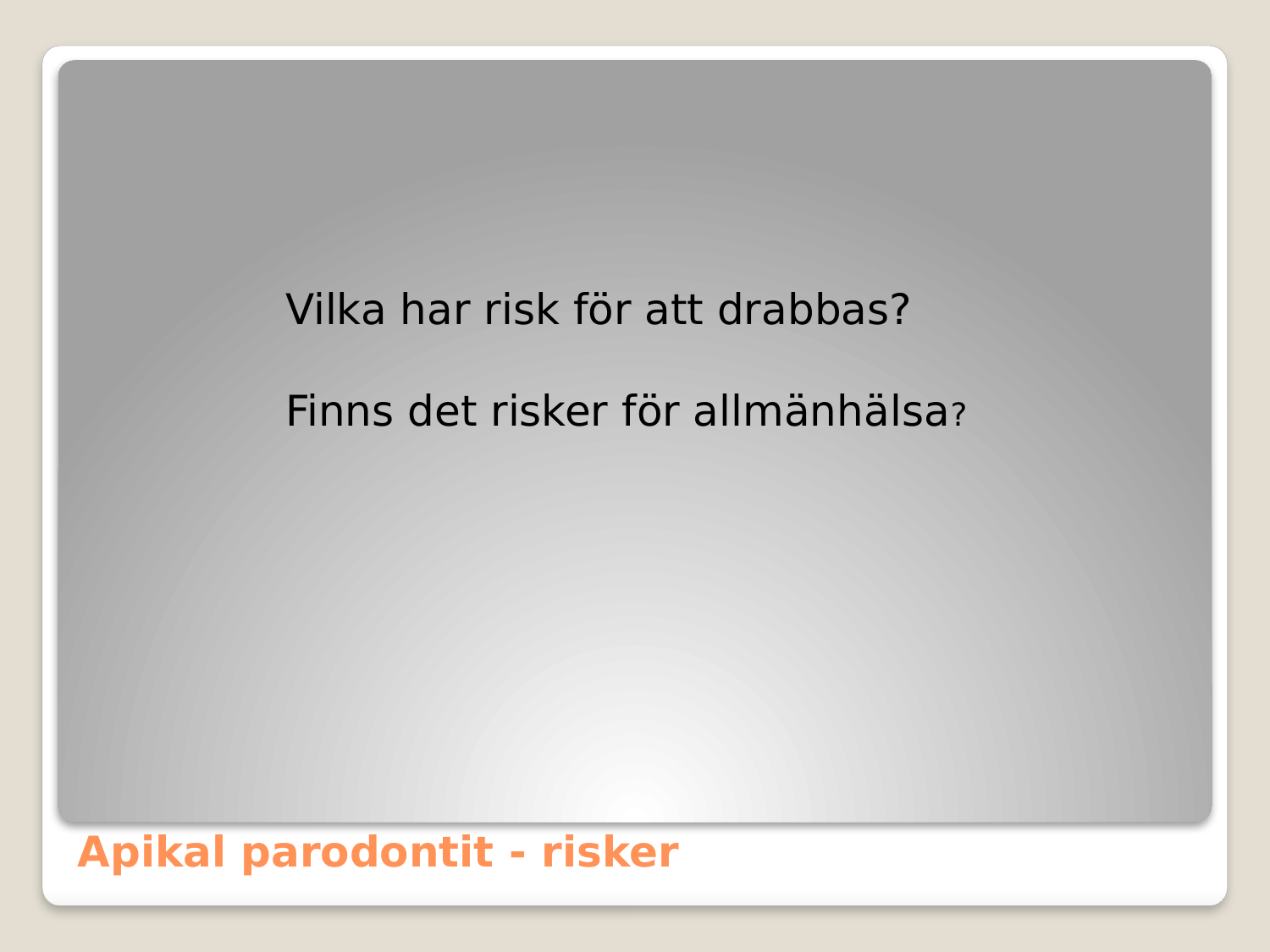

Vilka har risk för att drabbas?

Finns det risker för allmänhälsa?
# Apikal parodontit - risker